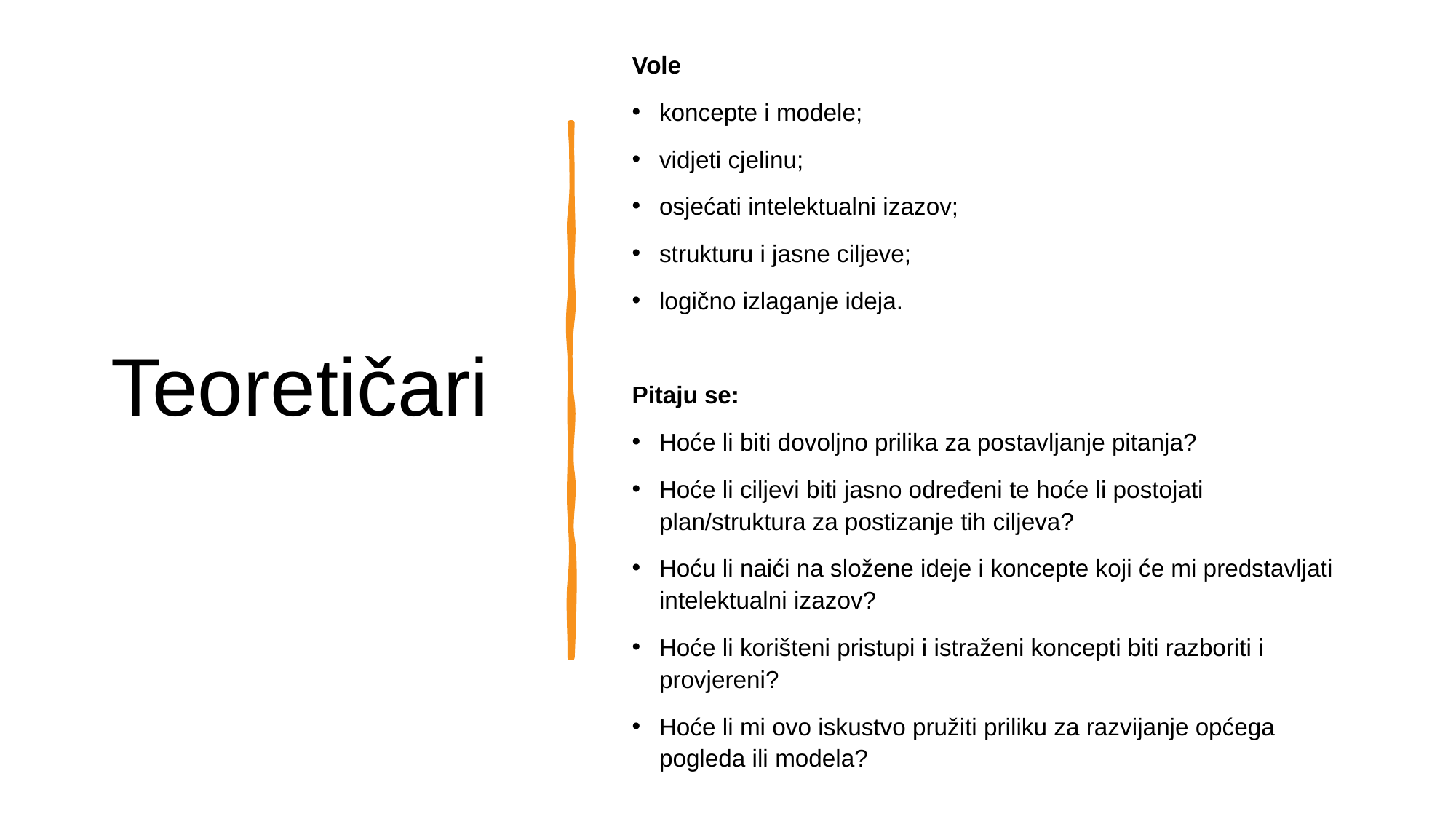

# Teoretičari
Vole
koncepte i modele;
vidjeti cjelinu;
osjećati intelektualni izazov;
strukturu i jasne ciljeve;
logično izlaganje ideja.

Pitaju se:
Hoće li biti dovoljno prilika za postavljanje pitanja?
Hoće li ciljevi biti jasno određeni te hoće li postojati plan/struktura za postizanje tih ciljeva?
Hoću li naići na složene ideje i koncepte koji će mi predstavljati intelektualni izazov?
Hoće li korišteni pristupi i istraženi koncepti biti razboriti i provjereni?
Hoće li mi ovo iskustvo pružiti priliku za razvijanje općega pogleda ili modela?